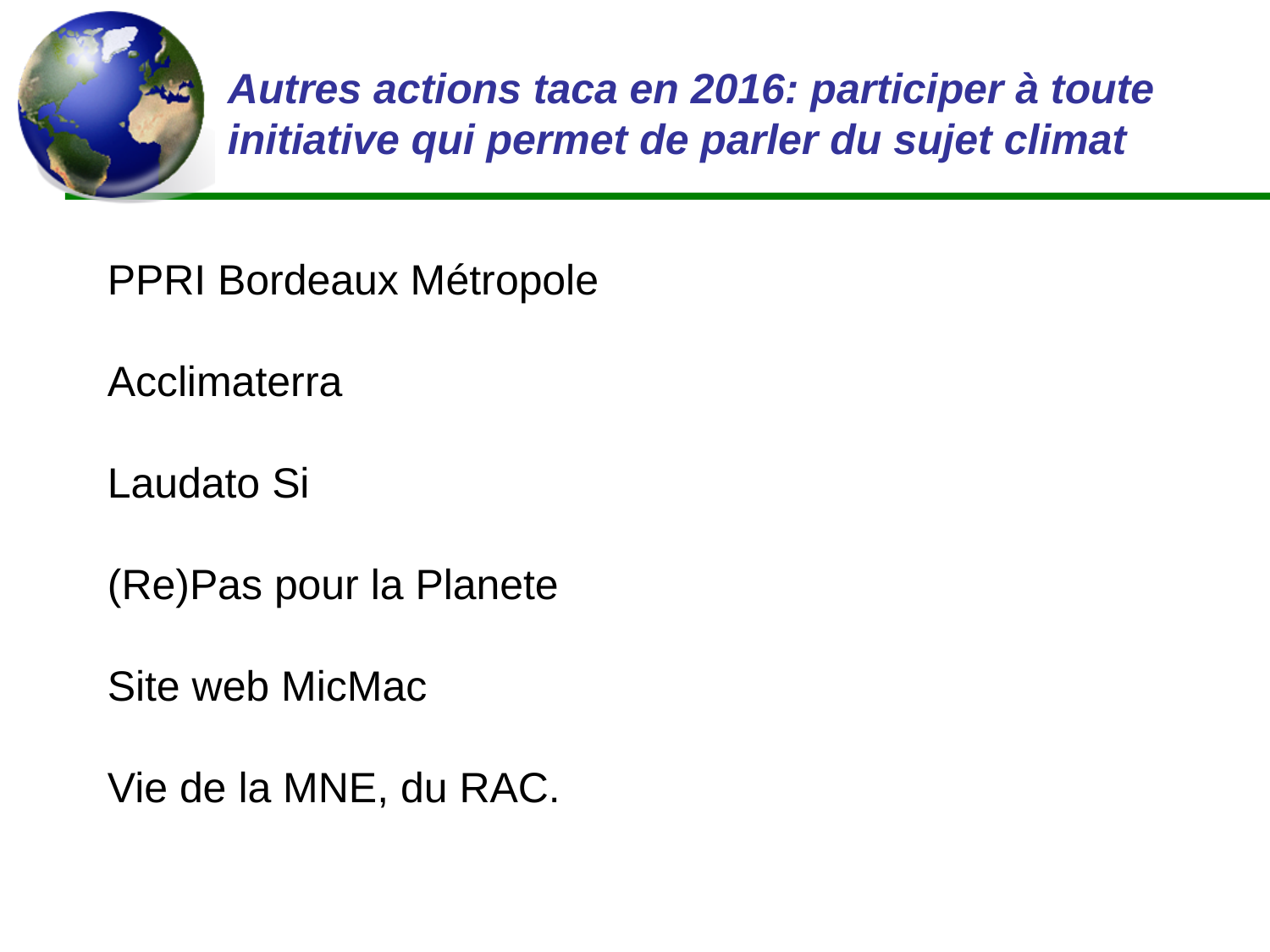

# Autres actions taca en 2016: participer à toute initiative qui permet de parler du sujet climat
PPRI Bordeaux Métropole

Acclimaterra

Laudato Si

(Re)Pas pour la Planete

Site web MicMac

Vie de la MNE, du RAC.